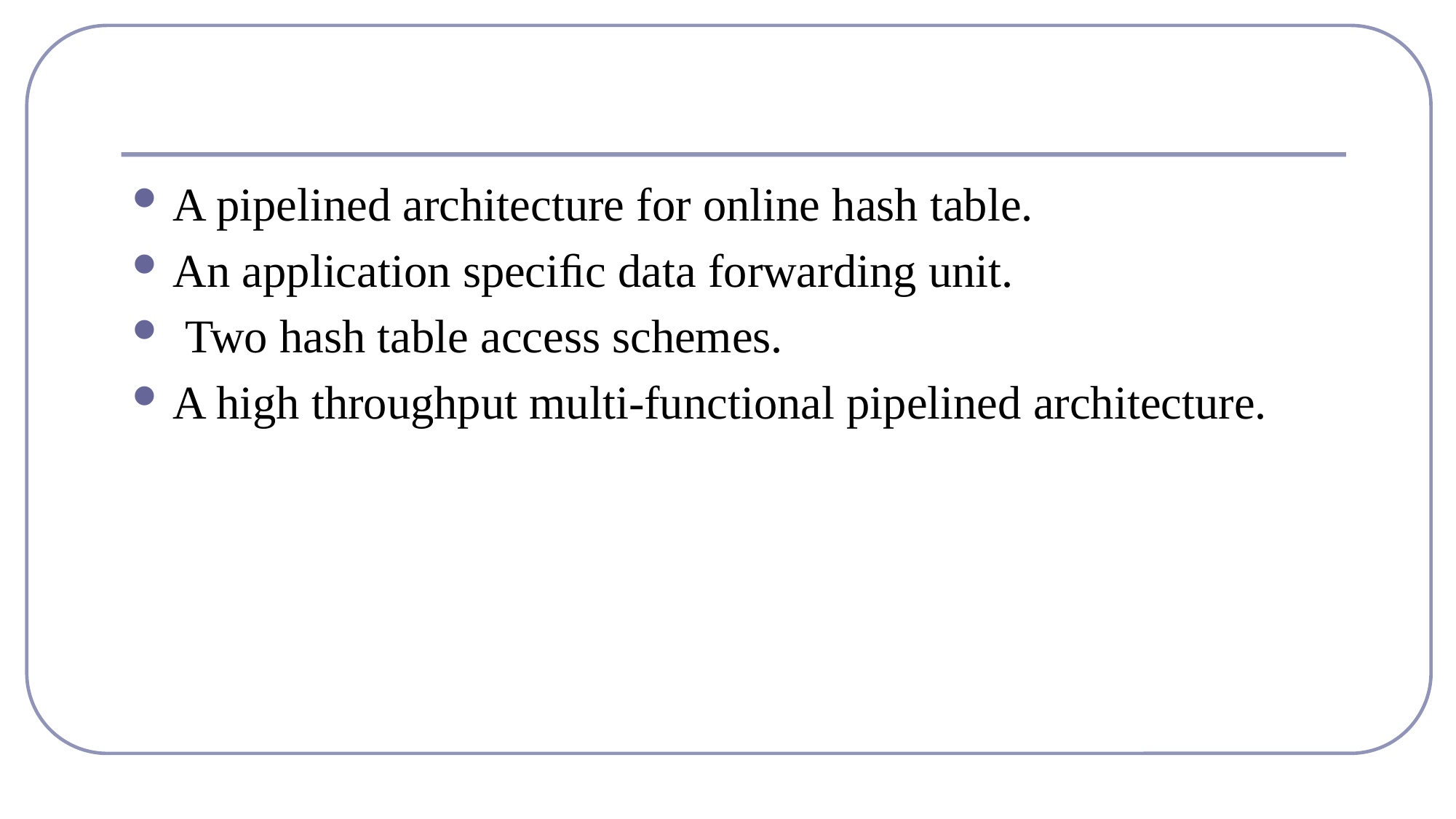

#
A pipelined architecture for online hash table.
An application speciﬁc data forwarding unit.
 Two hash table access schemes.
A high throughput multi-functional pipelined architecture.